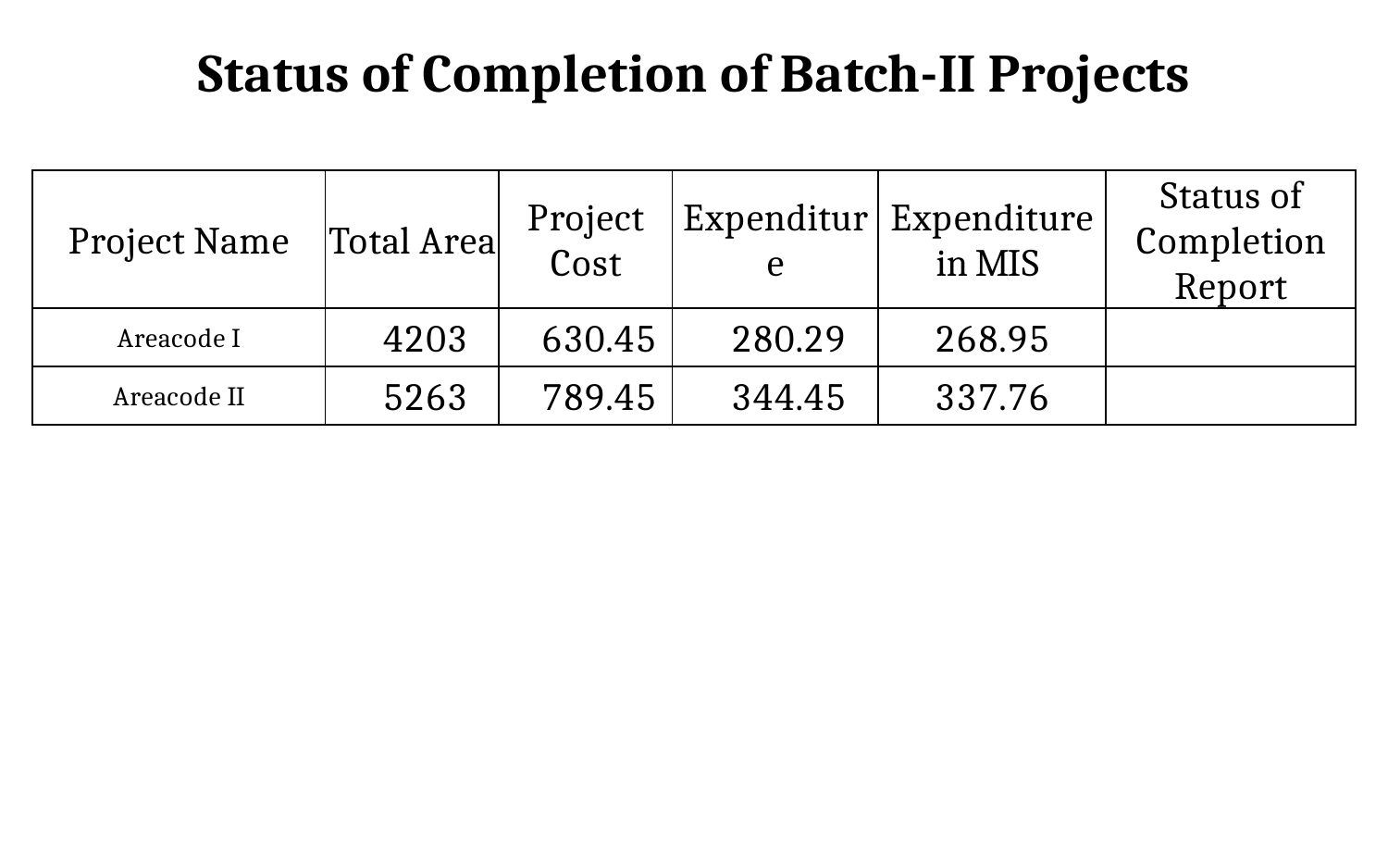

# Status of Completion of Batch-II Projects
| Project Name | Total Area | Project Cost | Expenditure | Expenditure in MIS | Status of Completion Report |
| --- | --- | --- | --- | --- | --- |
| Areacode I | 4203 | 630.45 | 280.29 | 268.95 |  |
| Areacode II | 5263 | 789.45 | 344.45 | 337.76 |  |